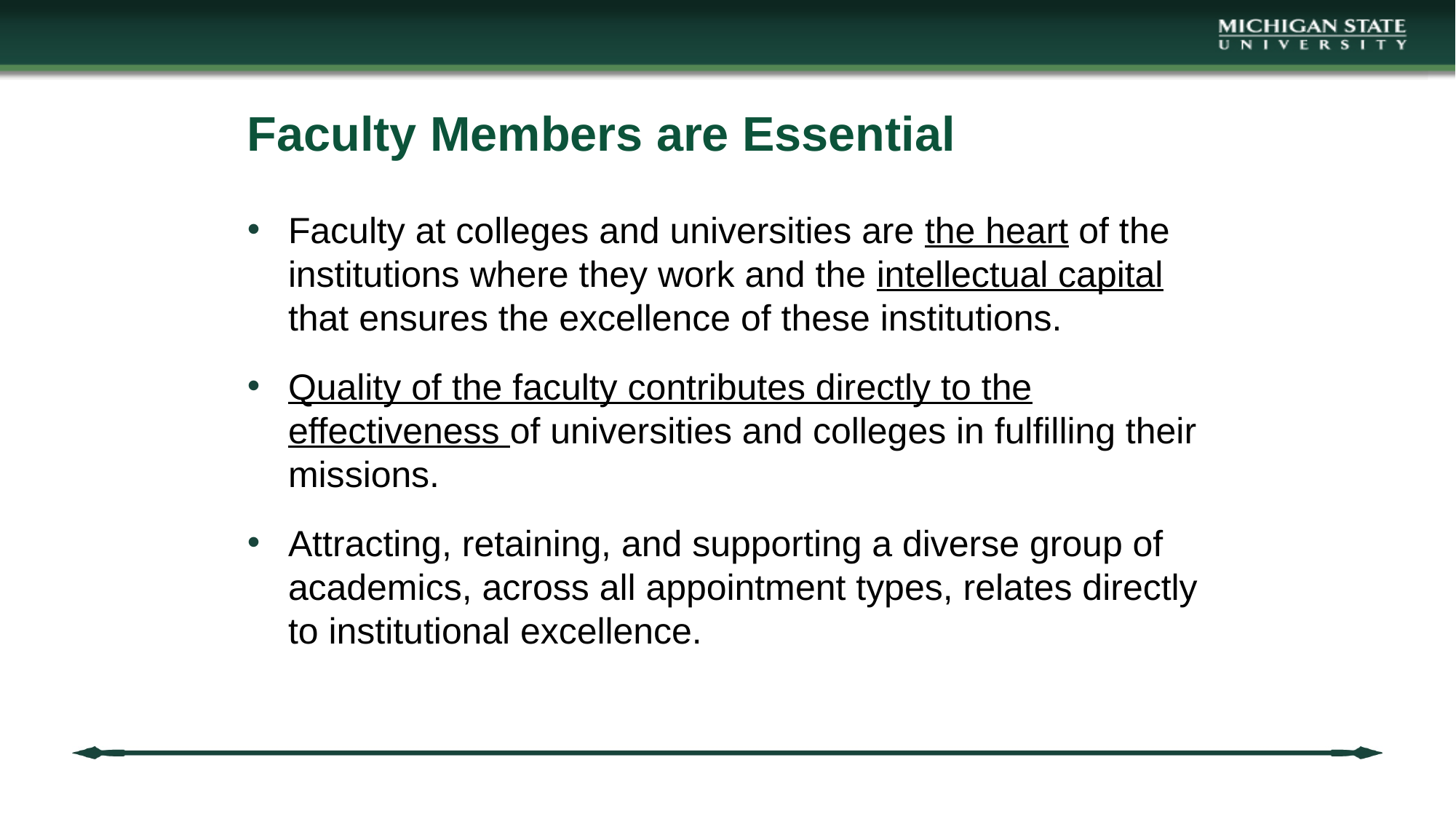

# Faculty Members are Essential
Faculty at colleges and universities are the heart of the institutions where they work and the intellectual capital that ensures the excellence of these institutions.
Quality of the faculty contributes directly to the effectiveness of universities and colleges in fulfilling their missions.
Attracting, retaining, and supporting a diverse group of academics, across all appointment types, relates directly to institutional excellence.